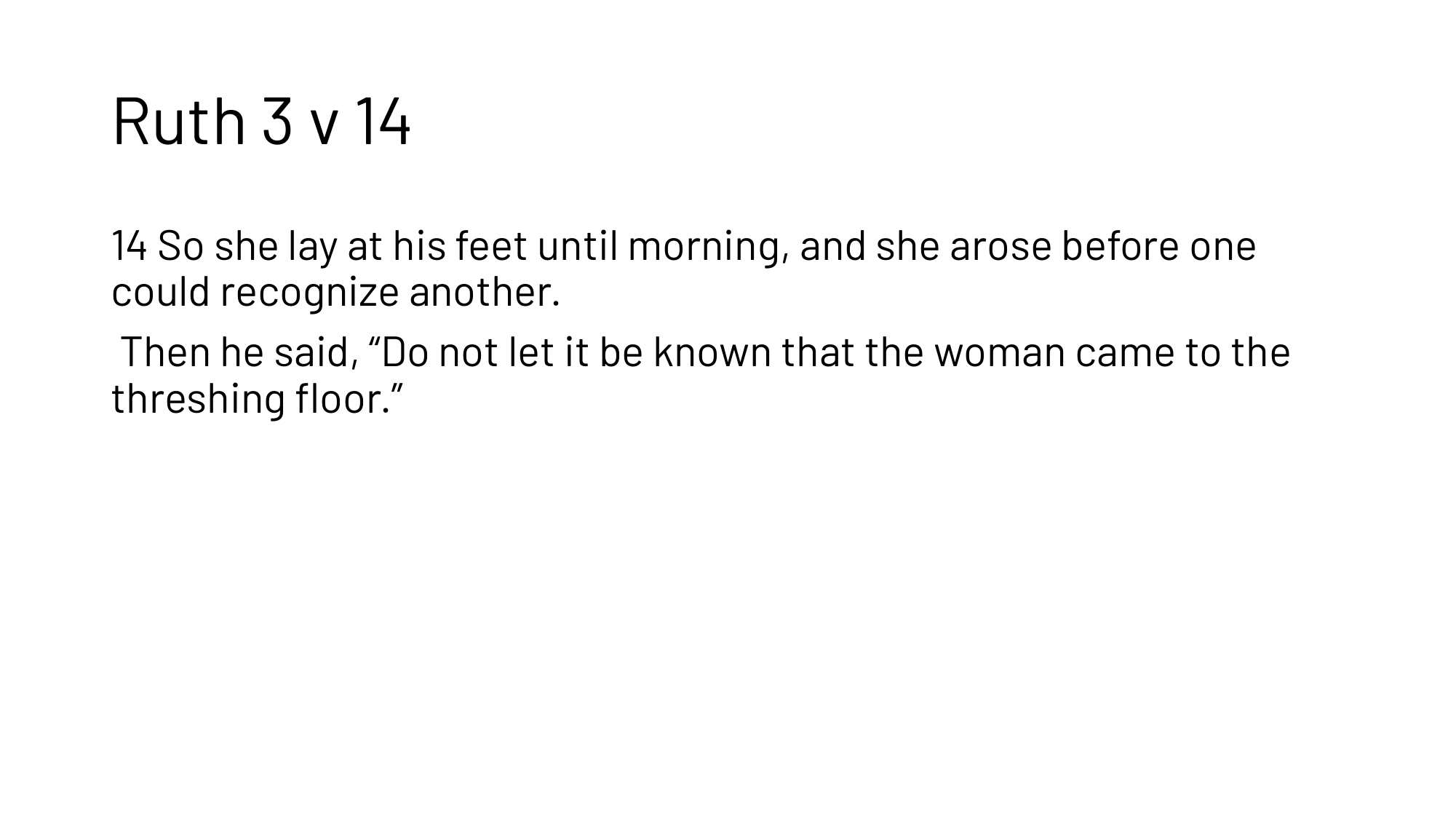

# Ruth 3 v 14
14 So she lay at his feet until morning, and she arose before one could recognize another.
 Then he said, “Do not let it be known that the woman came to the threshing floor.”